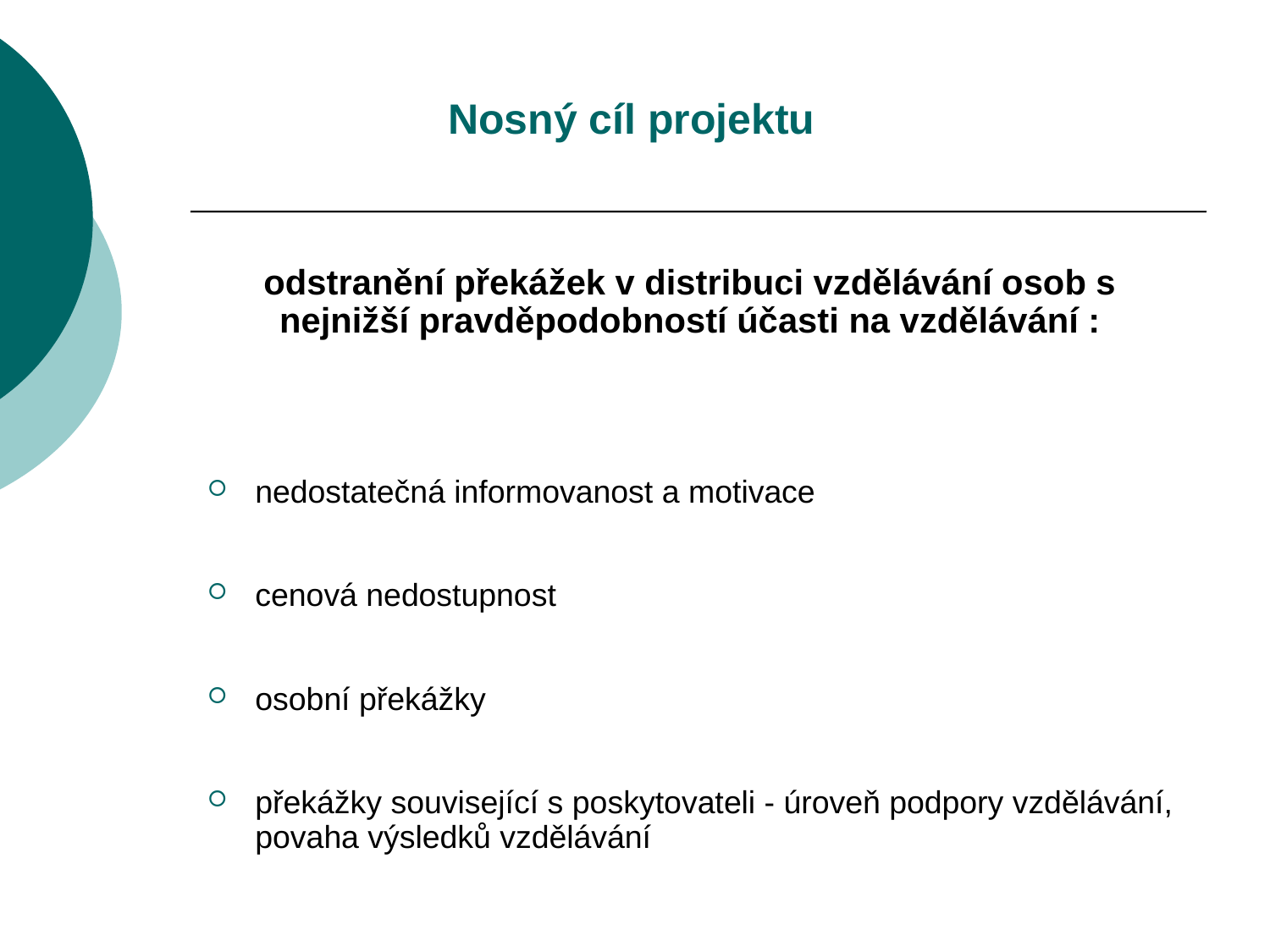

Nosný cíl projektu

odstranění překážek v distribuci vzdělávání osob s nejnižší pravděpodobností účasti na vzdělávání :

nedostatečná informovanost a motivace

cenová nedostupnost

osobní překážky

překážky související s poskytovateli - úroveň podpory vzdělávání, povaha výsledků vzdělávání